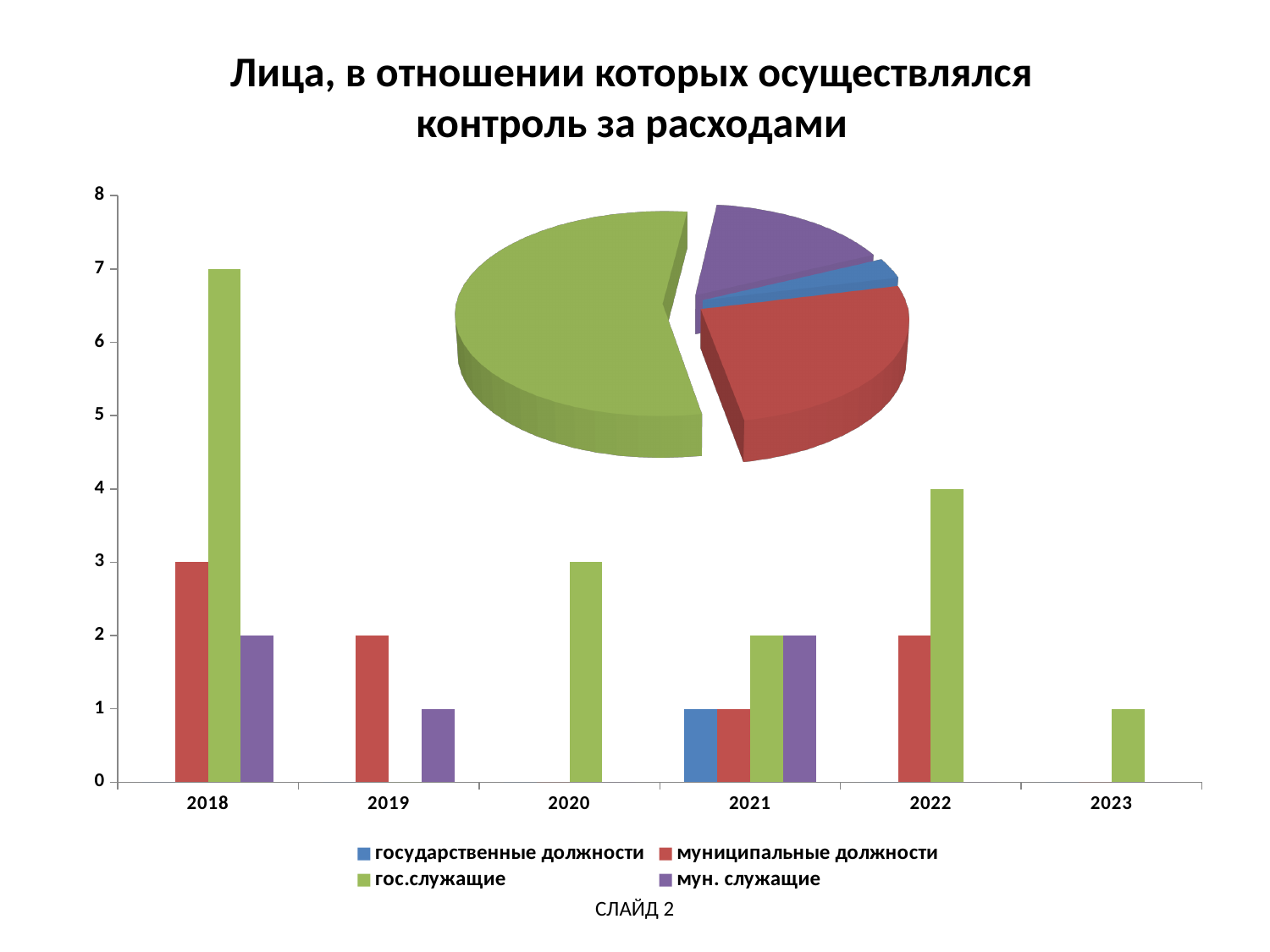

# Лица, в отношении которых осуществлялся контроль за расходами

### Chart

| Category | государственные должности | муниципальные должности | гос.служащие | мун. служащие |
|---|---|---|---|---|
| 2018 | 0.0 | 3.0 | 7.0 | 2.0 |
| 2019 | 0.0 | 2.0 | 0.0 | 1.0 |
| 2020 | 0.0 | 0.0 | 3.0 | 0.0 |
| 2021 | 1.0 | 1.0 | 2.0 | 2.0 |
| 2022 | 0.0 | 2.0 | 4.0 | 0.0 |
| 2023 | 0.0 | 0.0 | 1.0 | 0.0 |

[unsupported chart]

СЛАЙД 2